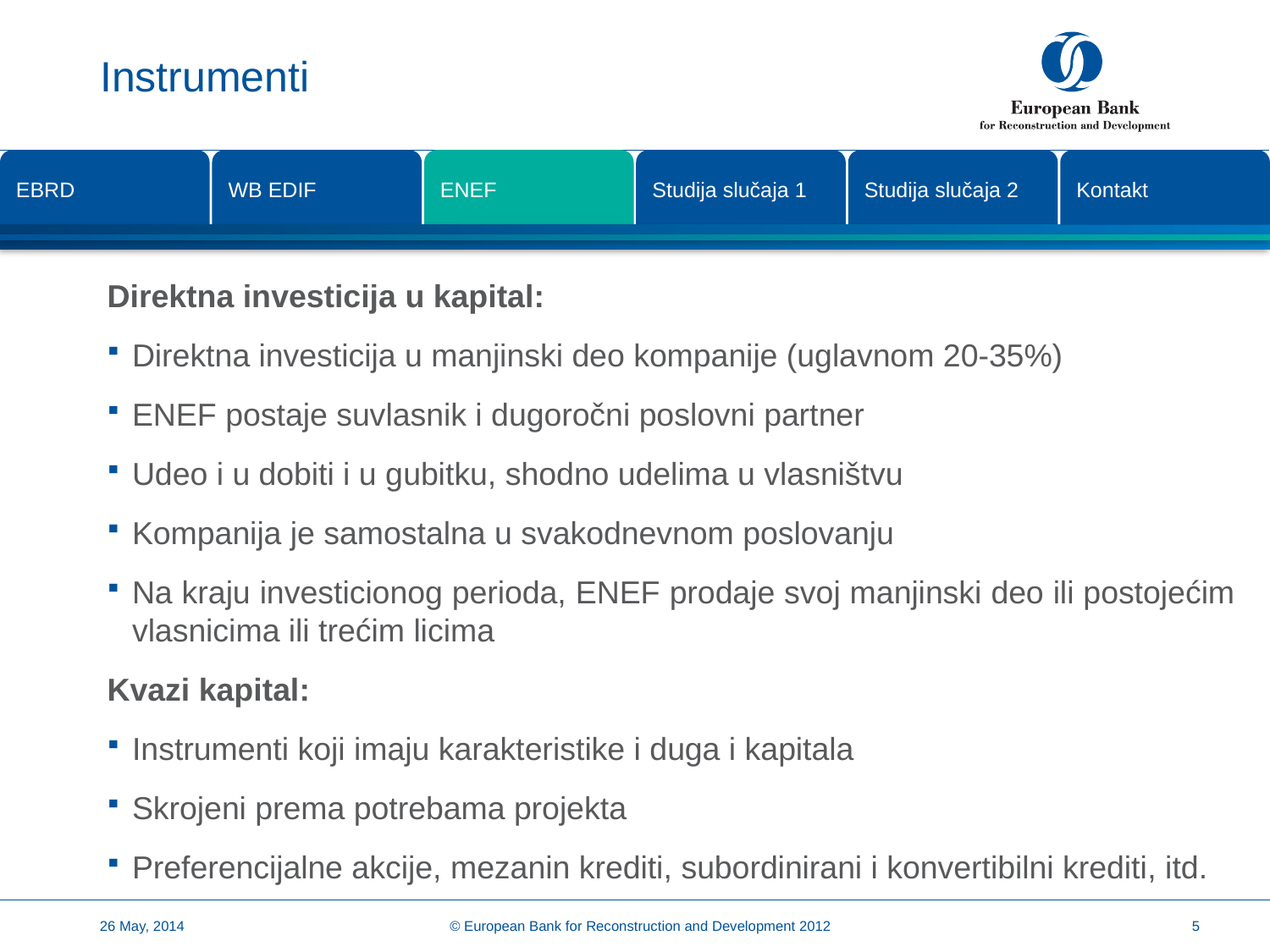

# Instrumenti
Studija slučaja 2
Kontakt
EBRD
WB EDIF
ENEF
Studija slučaja 1

Direktna investicija u kapital:
Direktna investicija u manjinski deo kompanije (uglavnom 20-35%)
ENEF postaje suvlasnik i dugoročni poslovni partner
Udeo i u dobiti i u gubitku, shodno udelima u vlasništvu
Kompanija je samostalna u svakodnevnom poslovanju
Na kraju investicionog perioda, ENEF prodaje svoj manjinski deo ili postojećim vlasnicima ili trećim licima
Kvazi kapital:
Instrumenti koji imaju karakteristike i duga i kapitala
Skrojeni prema potrebama projekta
Preferencijalne akcije, mezanin krediti, subordinirani i konvertibilni krediti, itd.
Geographic expansion of the Bank’s region
of operations
26 May, 2014
© European Bank for Reconstruction and Development 2012
5